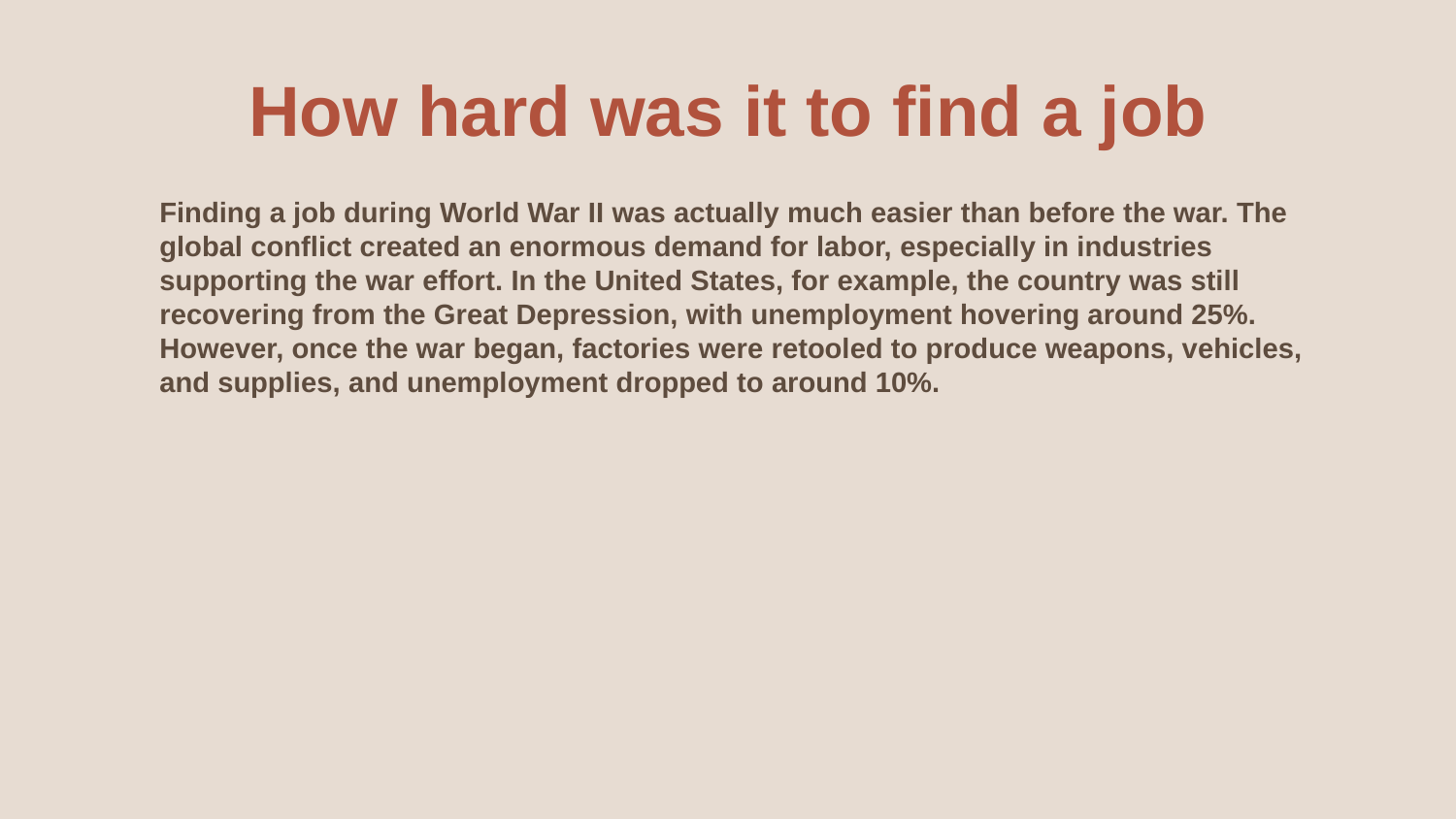

# How hard was it to find a job
Finding a job during World War II was actually much easier than before the war. The global conflict created an enormous demand for labor, especially in industries supporting the war effort. In the United States, for example, the country was still recovering from the Great Depression, with unemployment hovering around 25%. However, once the war began, factories were retooled to produce weapons, vehicles, and supplies, and unemployment dropped to around 10%.